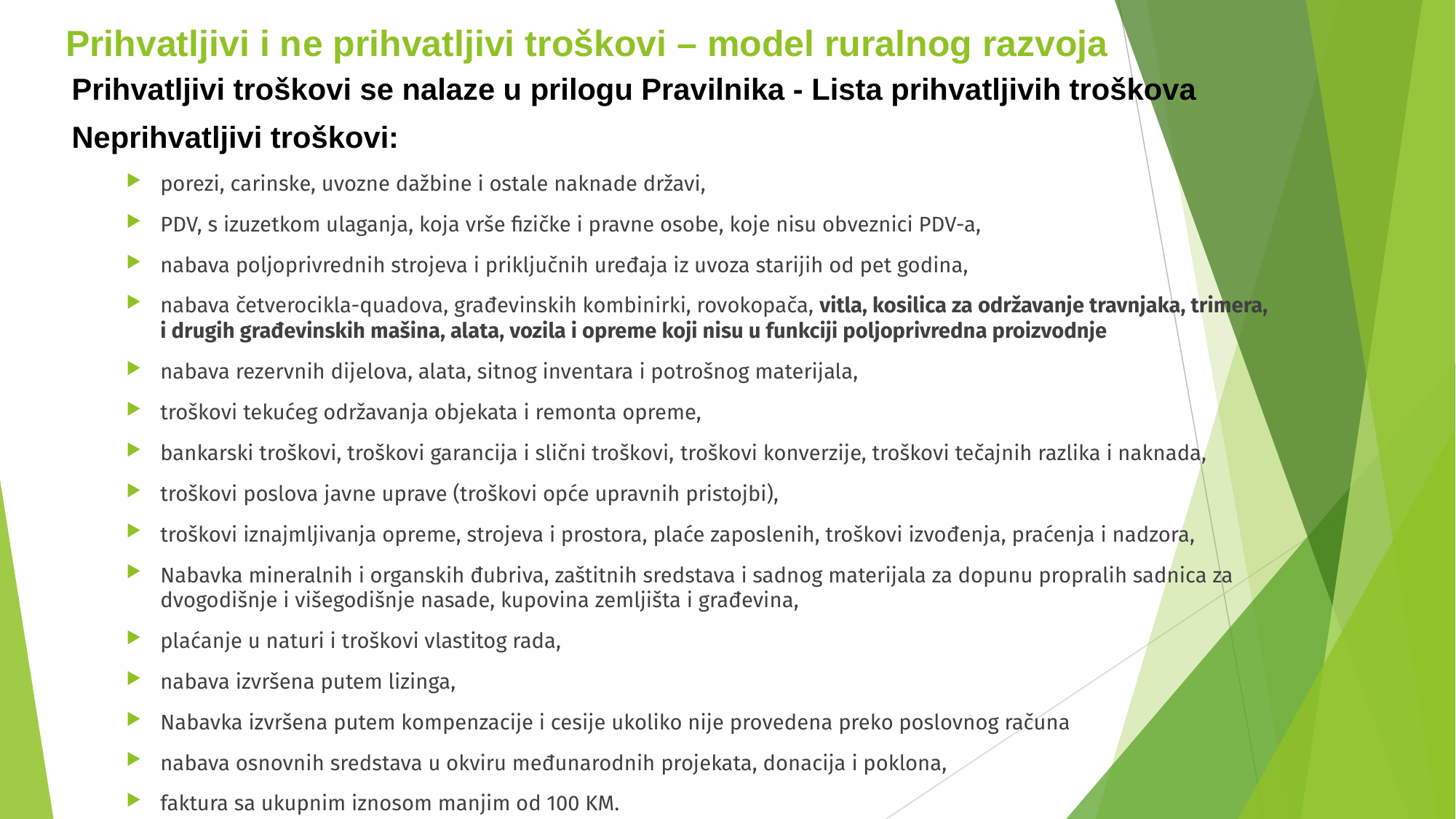

# Prihvatljivi i ne prihvatljivi troškovi – model ruralnog razvoja
Prihvatljivi troškovi se nalaze u prilogu Pravilnika - Lista prihvatljivih troškova
Neprihvatljivi troškovi:
porezi, carinske, uvozne dažbine i ostale naknade državi,
PDV, s izuzetkom ulaganja, koja vrše fizičke i pravne osobe, koje nisu obveznici PDV-a,
nabava poljoprivrednih strojeva i priključnih uređaja iz uvoza starijih od pet godina,
nabava četverocikla-quadova, građevinskih kombinirki, rovokopača, vitla, kosilica za održavanje travnjaka, trimera, i drugih građevinskih mašina, alata, vozila i opreme koji nisu u funkciji poljoprivredna proizvodnje
nabava rezervnih dijelova, alata, sitnog inventara i potrošnog materijala,
troškovi tekućeg održavanja objekata i remonta opreme,
bankarski troškovi, troškovi garancija i slični troškovi, troškovi konverzije, troškovi tečajnih razlika i naknada,
troškovi poslova javne uprave (troškovi opće upravnih pristojbi),
troškovi iznajmljivanja opreme, strojeva i prostora, plaće zaposlenih, troškovi izvođenja, praćenja i nadzora,
Nabavka mineralnih i organskih đubriva, zaštitnih sredstava i sadnog materijala za dopunu propralih sadnica za dvogodišnje i višegodišnje nasade, kupovina zemljišta i građevina,
plaćanje u naturi i troškovi vlastitog rada,
nabava izvršena putem lizinga,
Nabavka izvršena putem kompenzacije i cesije ukoliko nije provedena preko poslovnog računa
nabava osnovnih sredstava u okviru međunarodnih projekata, donacija i poklona,
faktura sa ukupnim iznosom manjim od 100 KM.